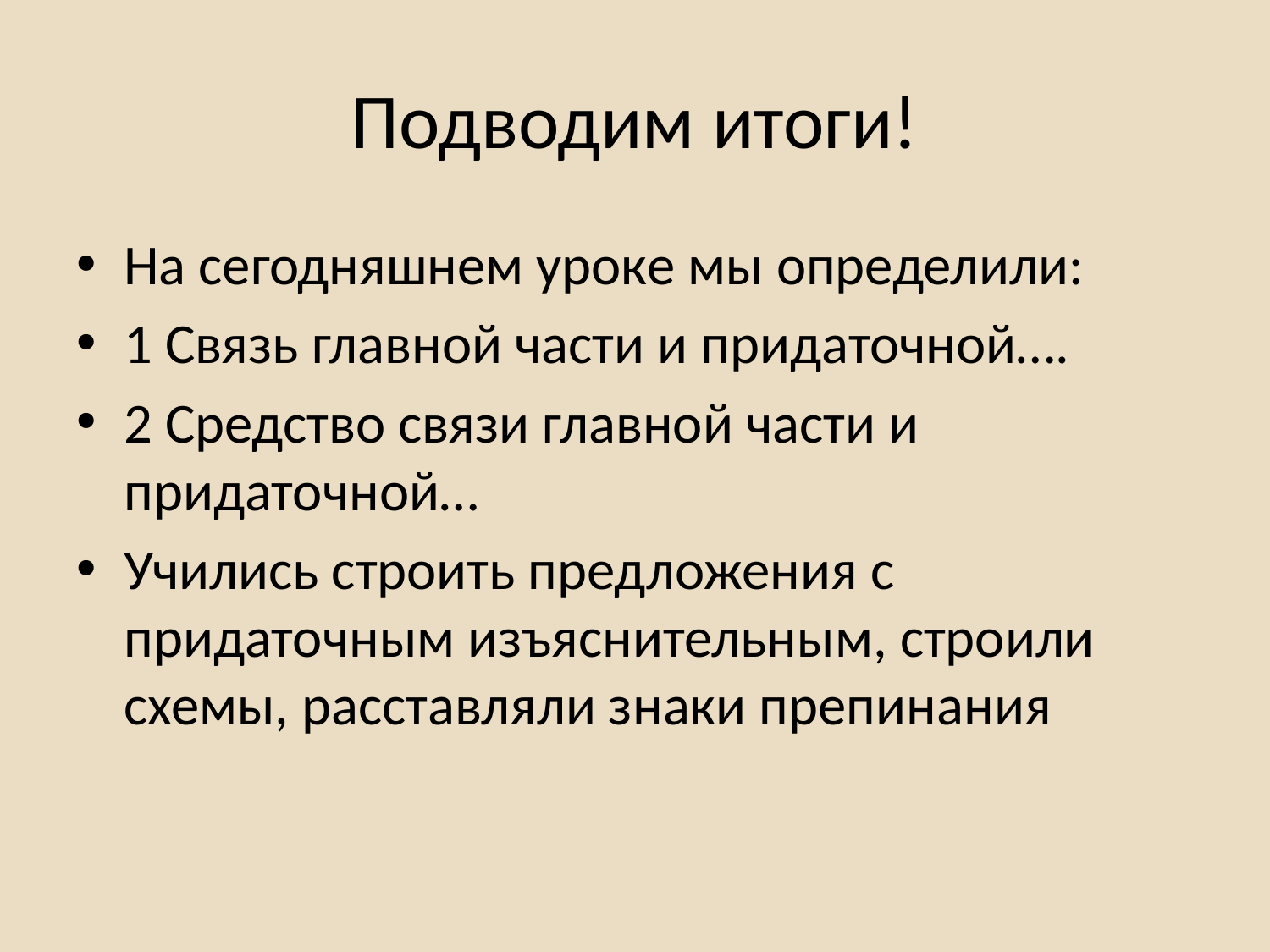

# Подводим итоги!
На сегодняшнем уроке мы определили:
1 Связь главной части и придаточной….
2 Средство связи главной части и придаточной…
Учились строить предложения с придаточным изъяснительным, строили схемы, расставляли знаки препинания